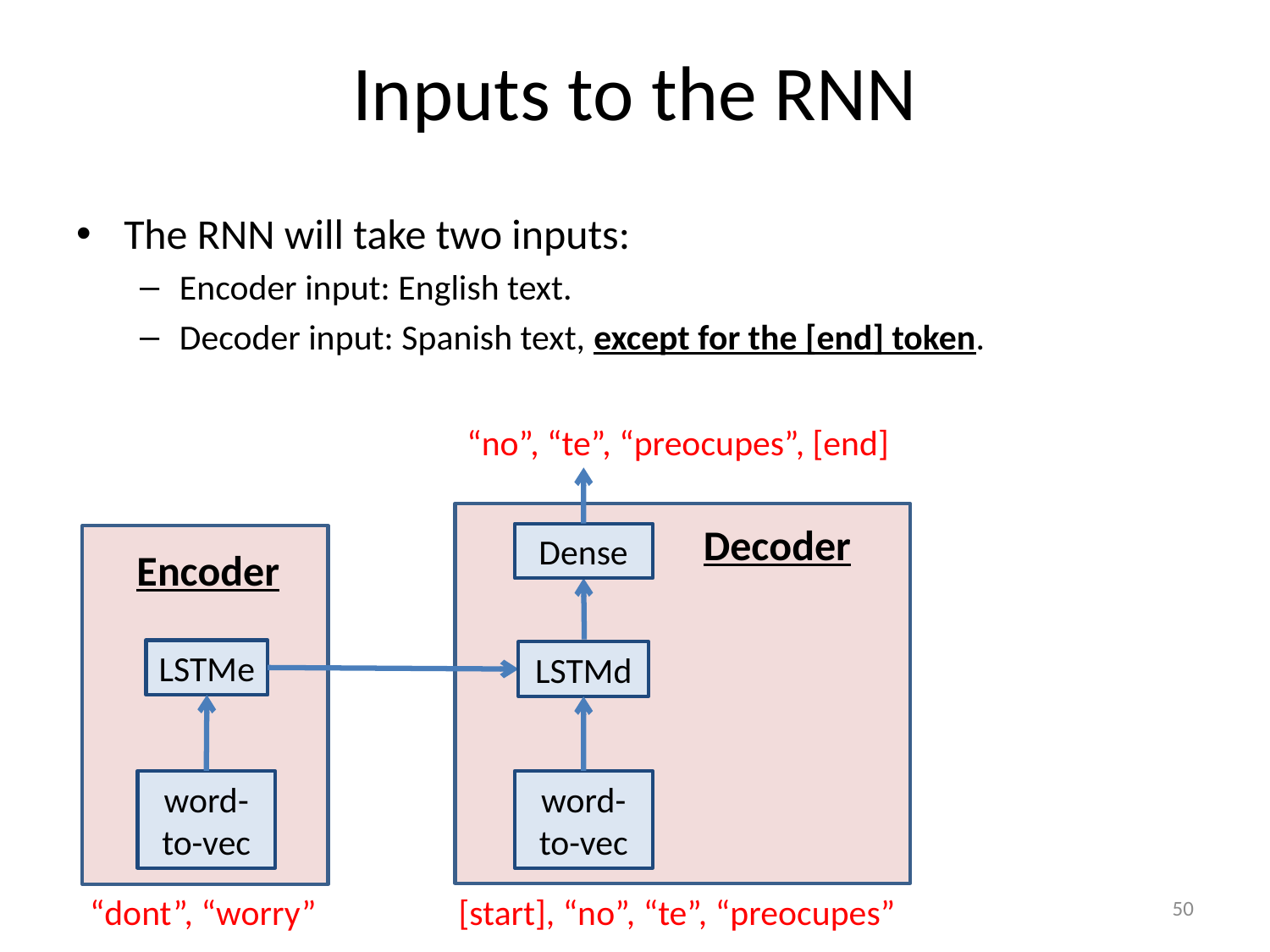

# Inputs to the RNN
The RNN will take two inputs:
Encoder input: English text.
Decoder input: Spanish text, except for the [end] token.
“no”, “te”, “preocupes”, [end]

Decoder
Dense

Encoder
LSTMe
LSTMd
word-
to-vec
word-
to-vec
50
“dont”, “worry”
[start], “no”, “te”, “preocupes”